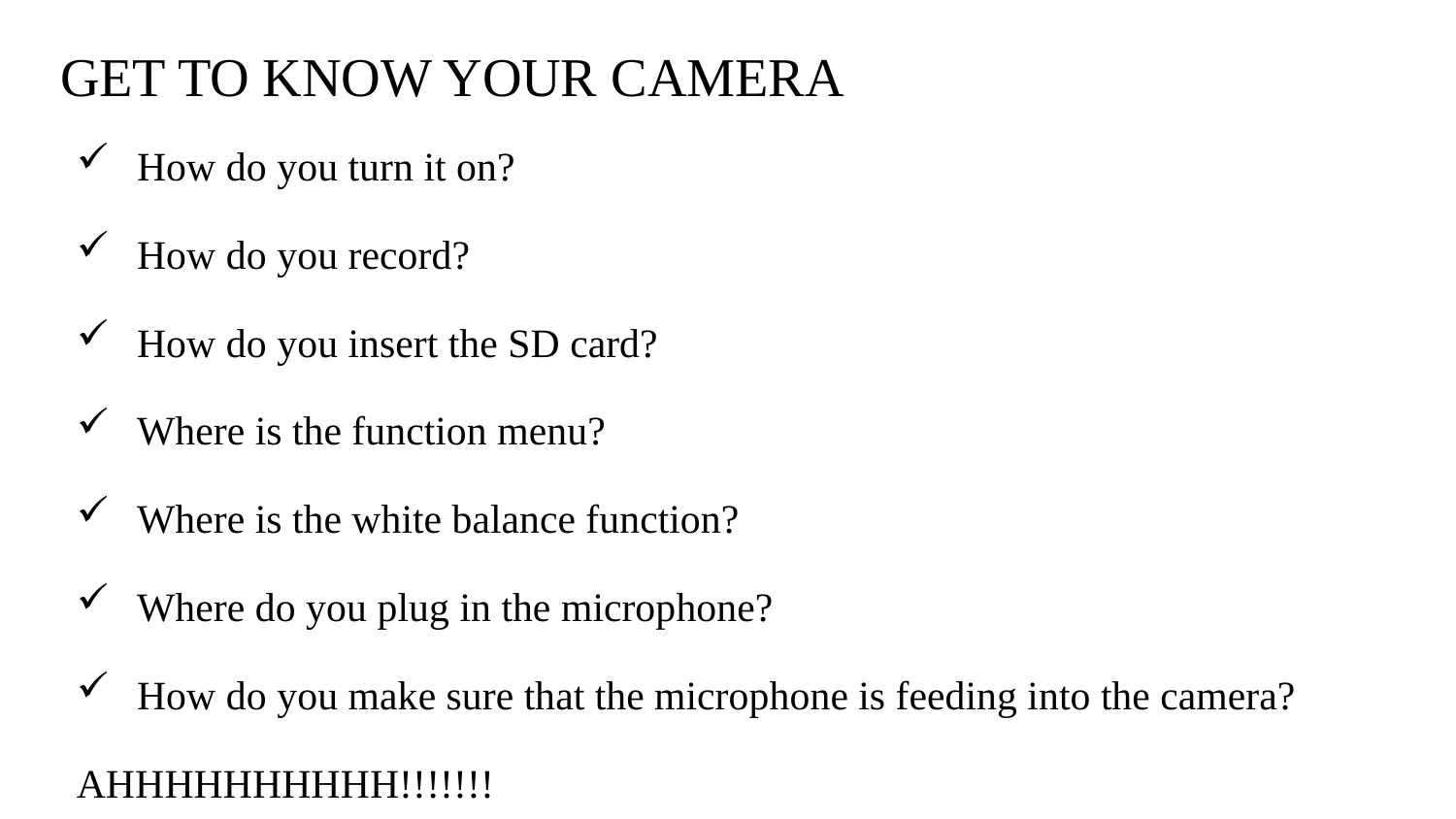

# GET TO KNOW YOUR CAMERA

How do you turn it on?
How do you record?
How do you insert the SD card?
Where is the function menu?
Where is the white balance function?
Where do you plug in the microphone?
How do you make sure that the microphone is feeding into the camera?
AHHHHHHHHHH!!!!!!!